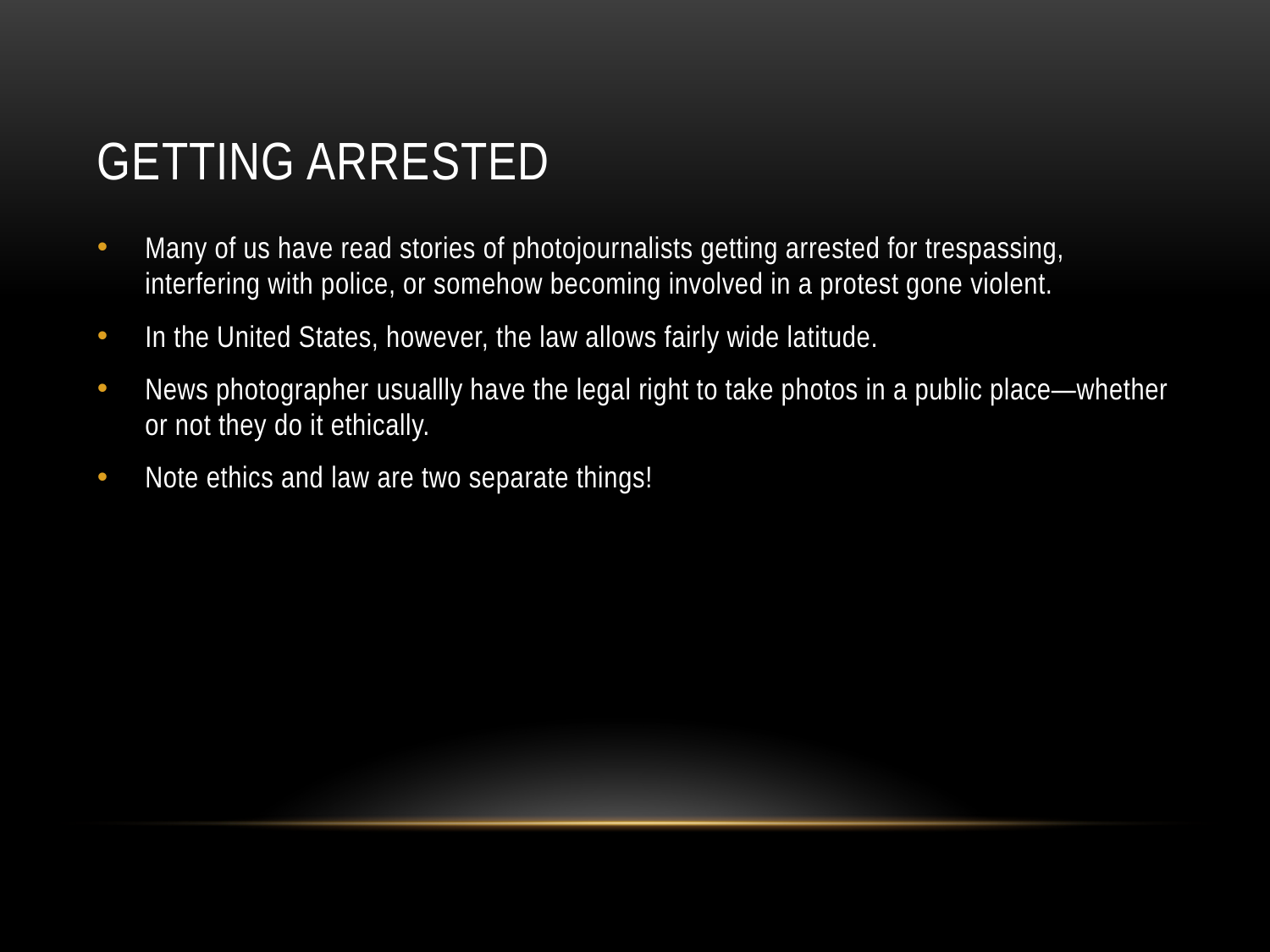

# Getting arrested
Many of us have read stories of photojournalists getting arrested for trespassing, interfering with police, or somehow becoming involved in a protest gone violent.
In the United States, however, the law allows fairly wide latitude.
News photographer usuallly have the legal right to take photos in a public place—whether or not they do it ethically.
Note ethics and law are two separate things!